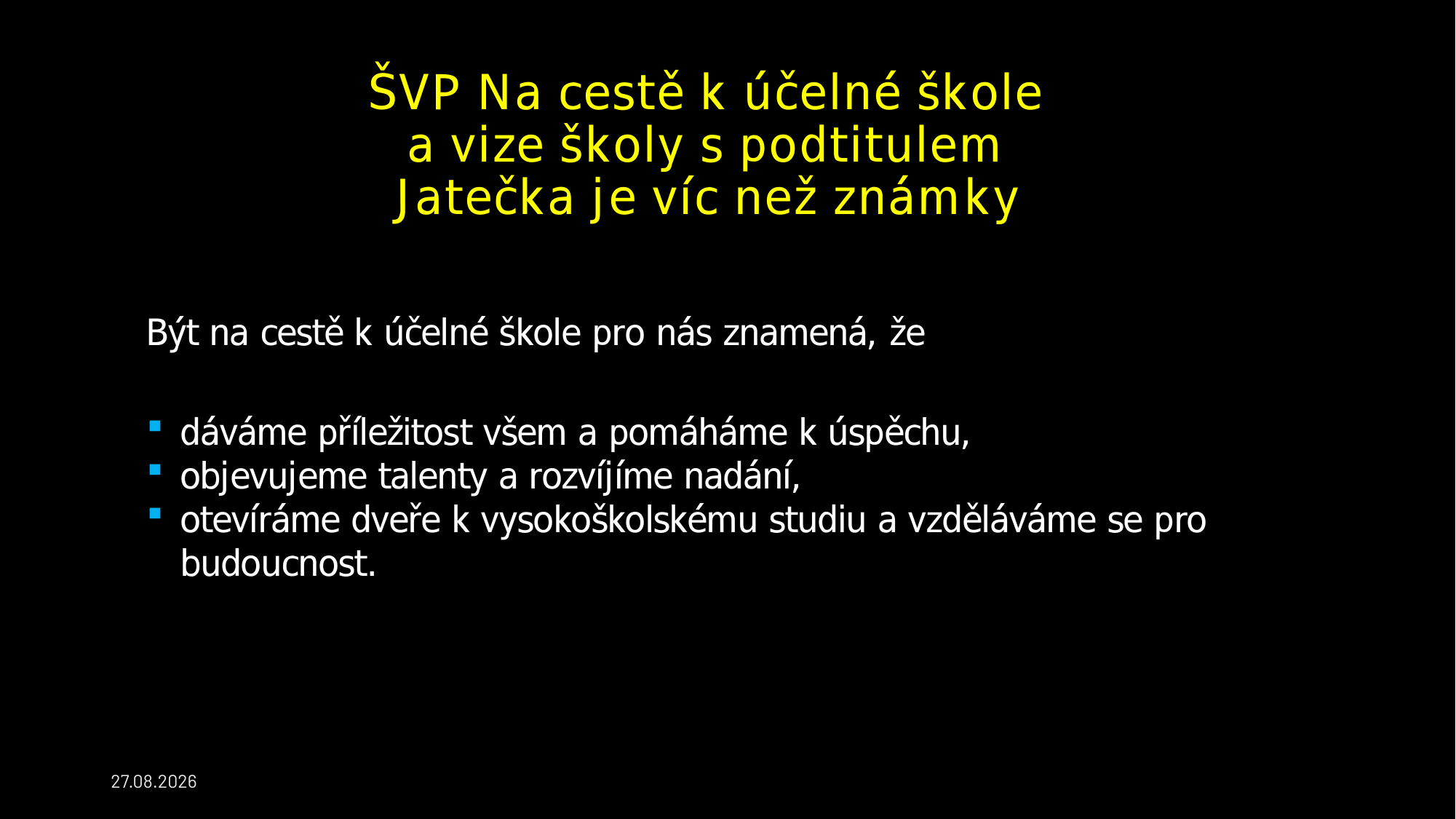

# ŠVP Na cestě k účelné škole a vize školy s podtitulem Jatečka je víc než známky
„Školou dokonale účelnou jmenuji tu, která je pravou dílnou lidí: kde se totiž mysl žáků ponořuje v lesk moudrosti, aby rychle pronikala všecko zřejmé i tajné, kde mysl a její city jsou vedeny ke Být na cestě k účelné škole pro nás znamená, že

dáváme příležitost všem a pomáháme k úspěchu,
objevujeme talenty a rozvíjíme nadání,
otevíráme dveře k vysokoškolskému studiu a vzděláváme se pro budoucnost.

27.08.2026